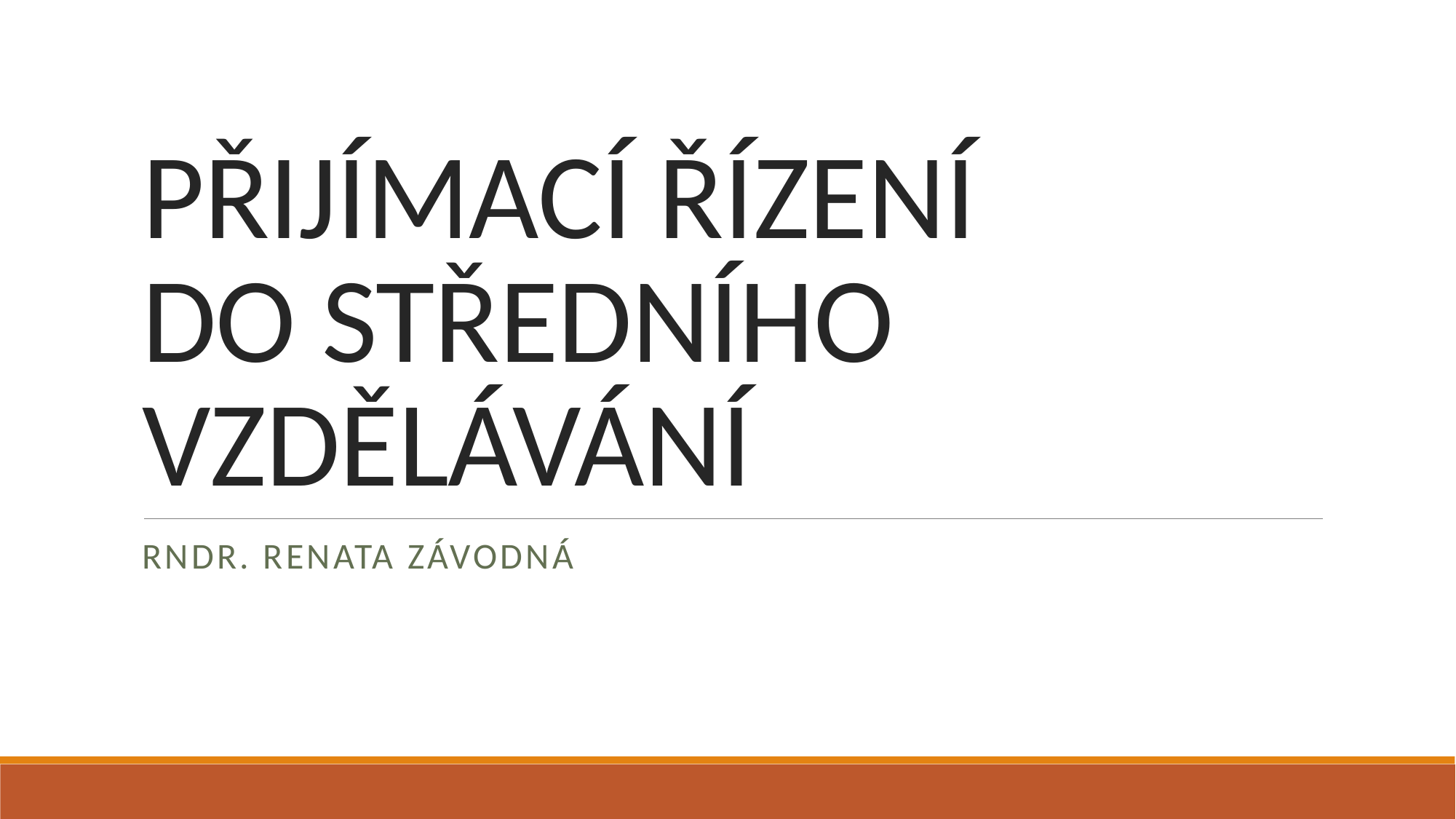

# PŘIJÍMACÍ ŘÍZENÍ DO STŘEDNÍHO VZDĚLÁVÁNÍ
RNDR. RENATA ZÁVODNÁ